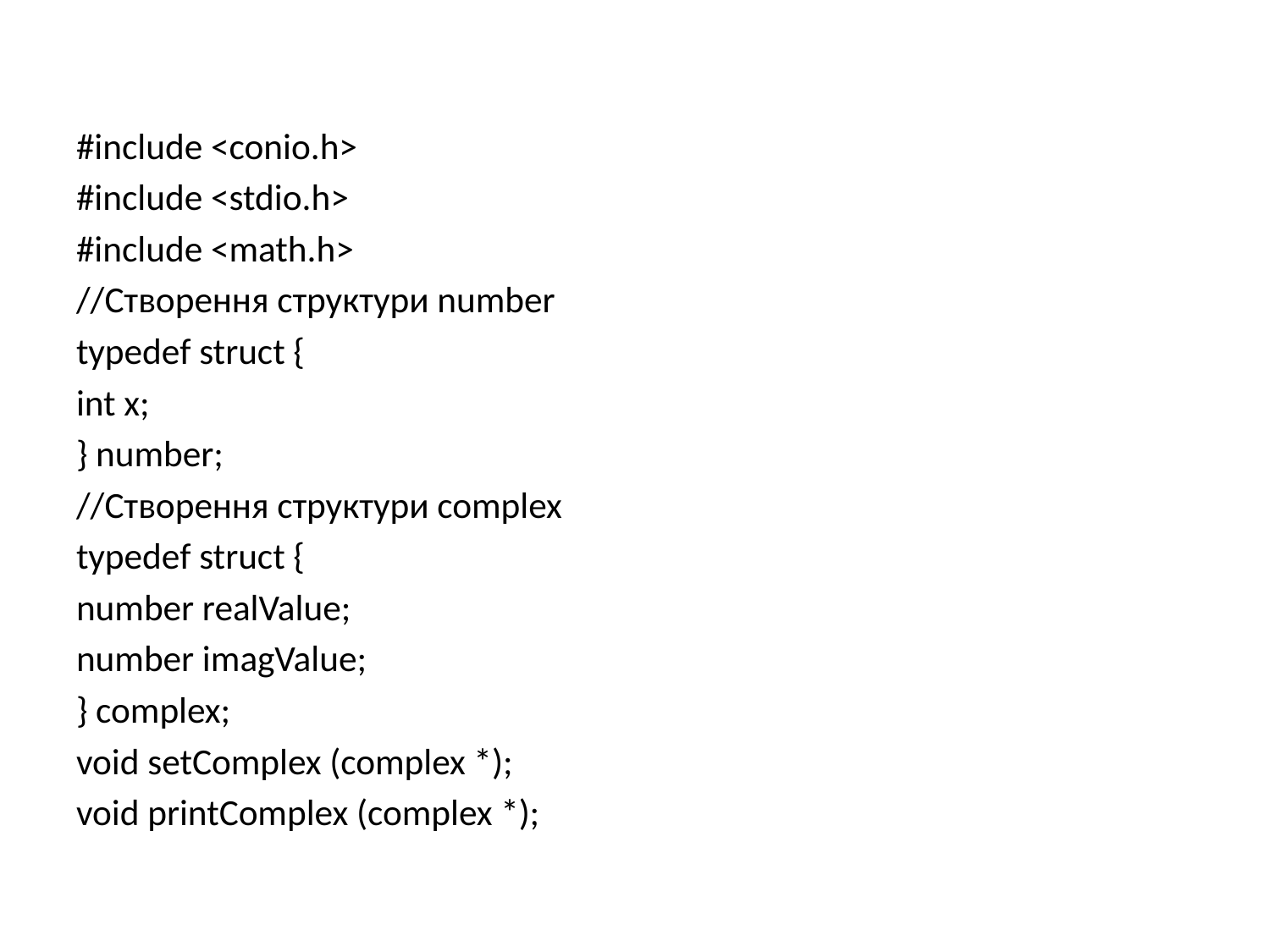

#
#include <conio.h>
#include <stdio.h>
#include <math.h>
//Створення структури number
typedef struct {
int x;
} number;
//Створення структури complex
typedef struct {
number realValue;
number imagValue;
} complex;
void setComplex (complex *);
void printComplex (complex *);